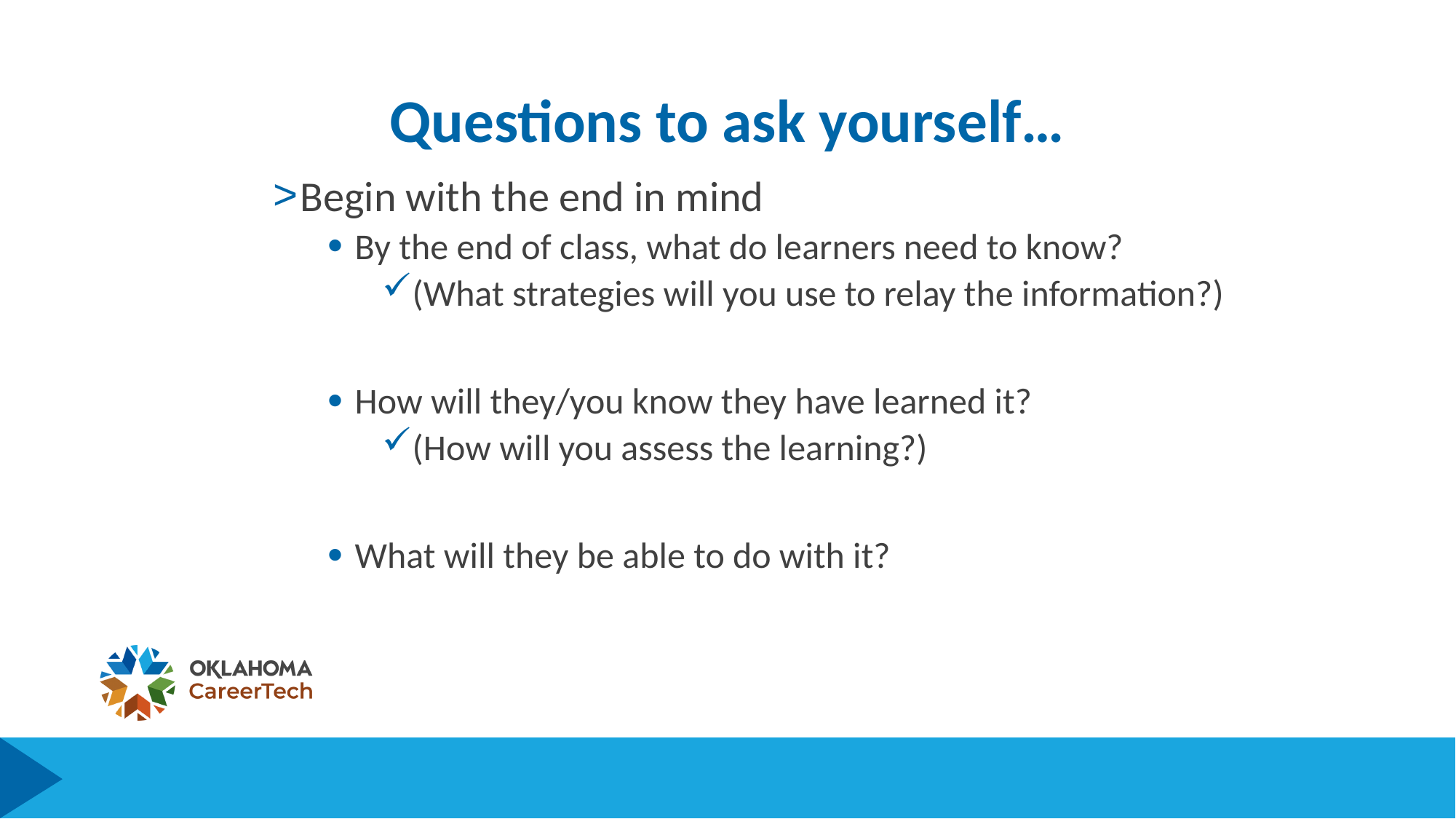

# Questions to ask yourself…
Begin with the end in mind
By the end of class, what do learners need to know?
(What strategies will you use to relay the information?)

How will they/you know they have learned it?
(How will you assess the learning?)

What will they be able to do with it?